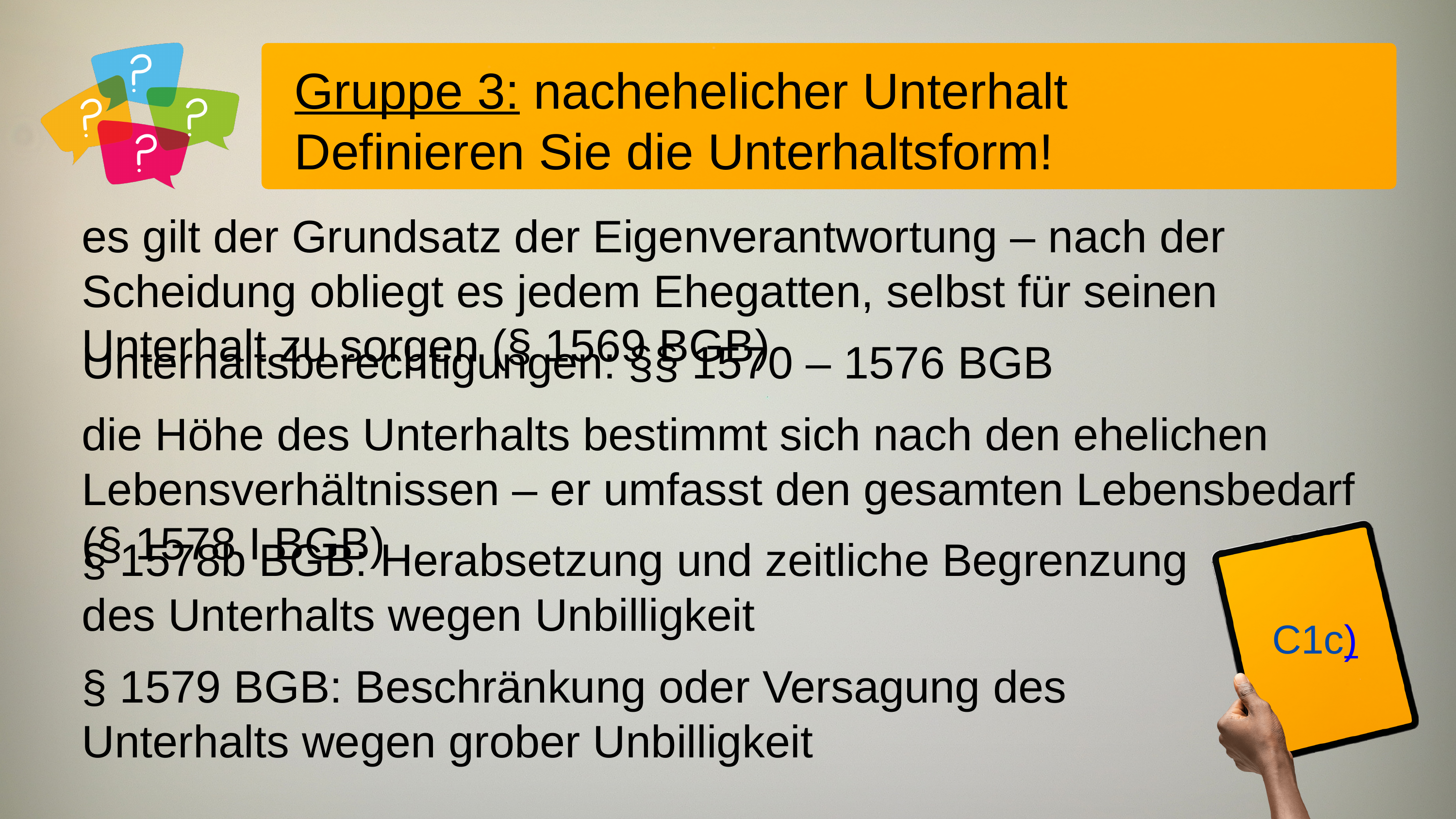

Gruppe 3: nachehelicher Unterhalt
Definieren Sie die Unterhaltsform!
es gilt der Grundsatz der Eigenverantwortung – nach der Scheidung obliegt es jedem Ehegatten, selbst für seinen Unterhalt zu sorgen (§ 1569 BGB)
Unterhaltsberechtigungen: §§ 1570 – 1576 BGB
die Höhe des Unterhalts bestimmt sich nach den ehelichen Lebensverhältnissen – er umfasst den gesamten Lebensbedarf (§ 1578 I BGB)

§ 1578b BGB: Herabsetzung und zeitliche Begrenzung des Unterhalts wegen Unbilligkeit
C1c)
§ 1579 BGB: Beschränkung oder Versagung des Unterhalts wegen grober Unbilligkeit